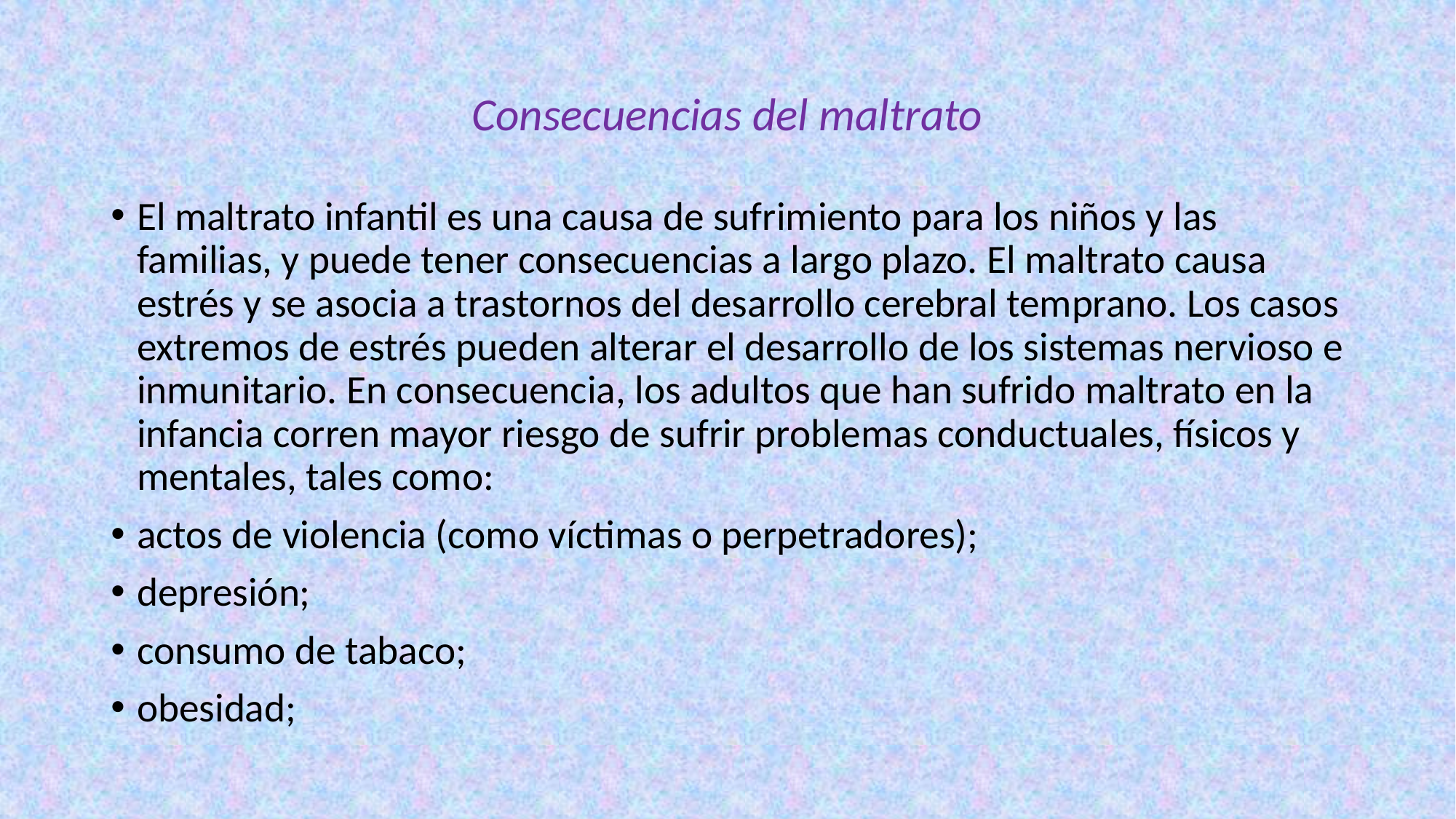

# Consecuencias del maltrato
El maltrato infantil es una causa de sufrimiento para los niños y las familias, y puede tener consecuencias a largo plazo. El maltrato causa estrés y se asocia a trastornos del desarrollo cerebral temprano. Los casos extremos de estrés pueden alterar el desarrollo de los sistemas nervioso e inmunitario. En consecuencia, los adultos que han sufrido maltrato en la infancia corren mayor riesgo de sufrir problemas conductuales, físicos y mentales, tales como:
actos de violencia (como víctimas o perpetradores);
depresión;
consumo de tabaco;
obesidad;